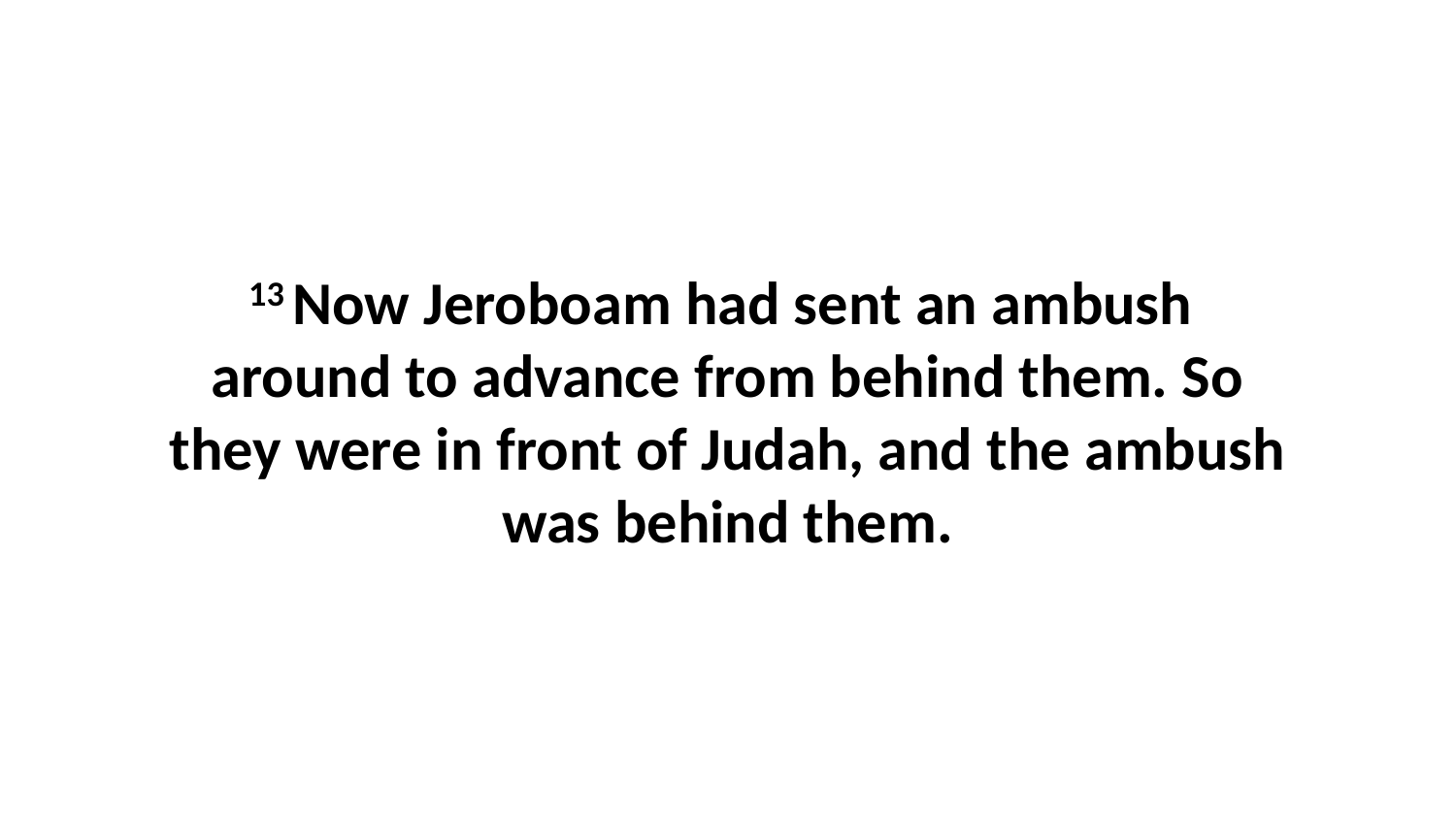

13 Now Jeroboam had sent an ambush  around to advance from behind them. So they were in front of Judah, and the ambush was behind them.